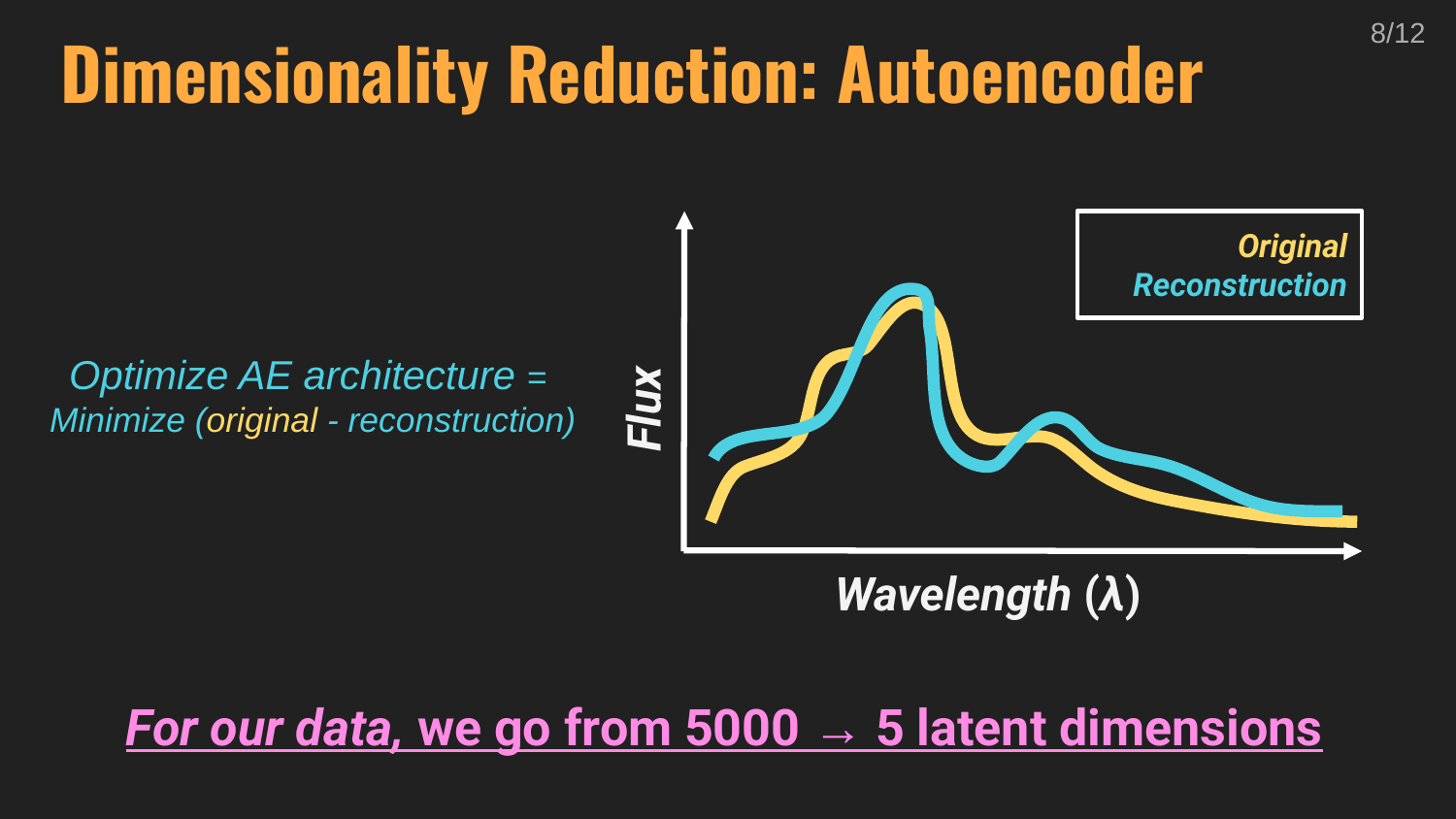

8/12

# Dimensionality Reduction: Autoencoder

Flux
Wavelength (λ)
Original
Reconstruction

Optimize AE architecture =
Minimize (original - reconstruction)
For our data, we go from 5000 → 5 latent dimensions